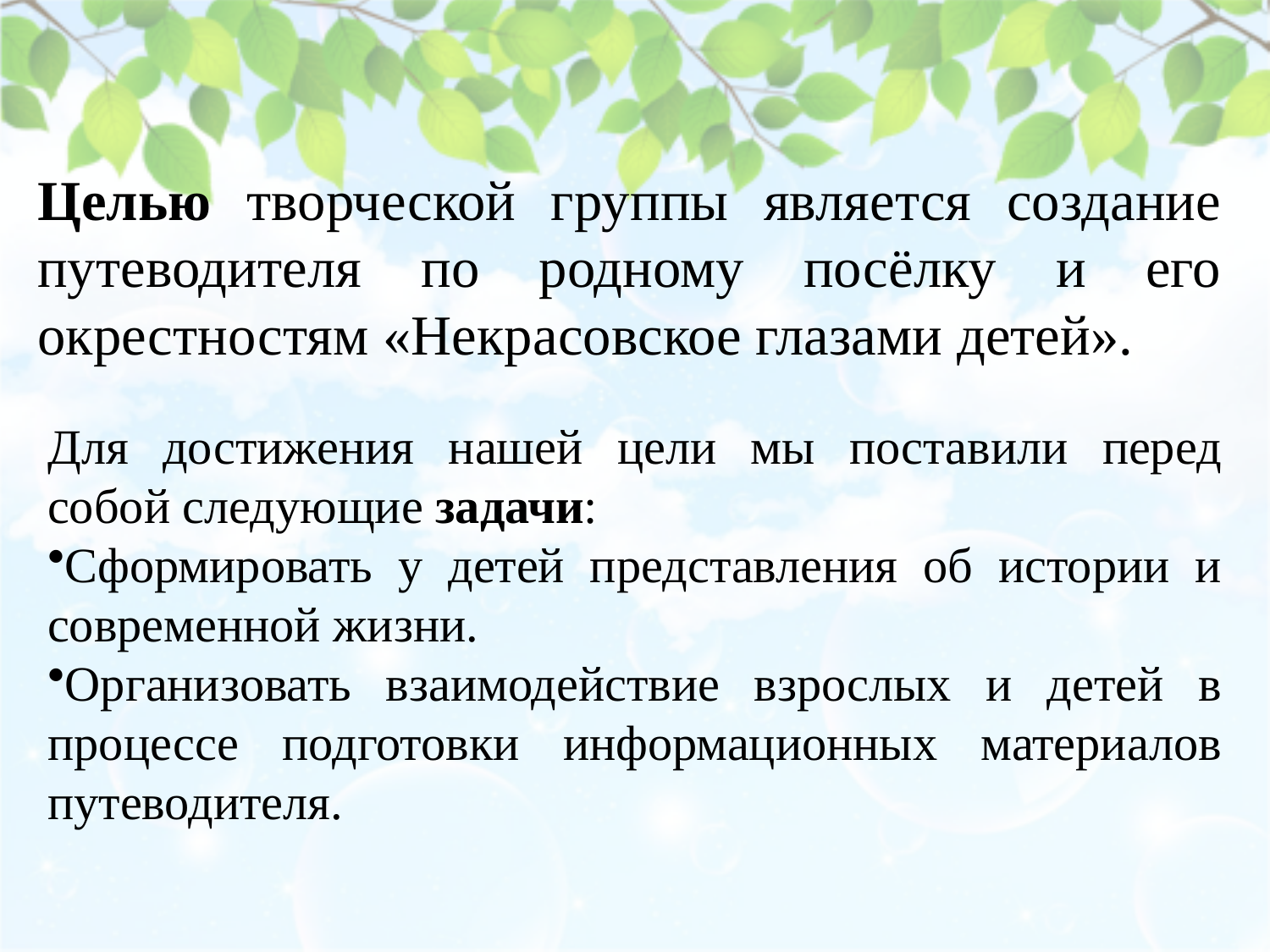

Целью творческой группы является создание путеводителя по родному посёлку и его окрестностям «Некрасовское глазами детей».
Для достижения нашей цели мы поставили перед собой следующие задачи:
Сформировать у детей представления об истории и современной жизни.
Организовать взаимодействие взрослых и детей в процессе подготовки информационных материалов путеводителя.